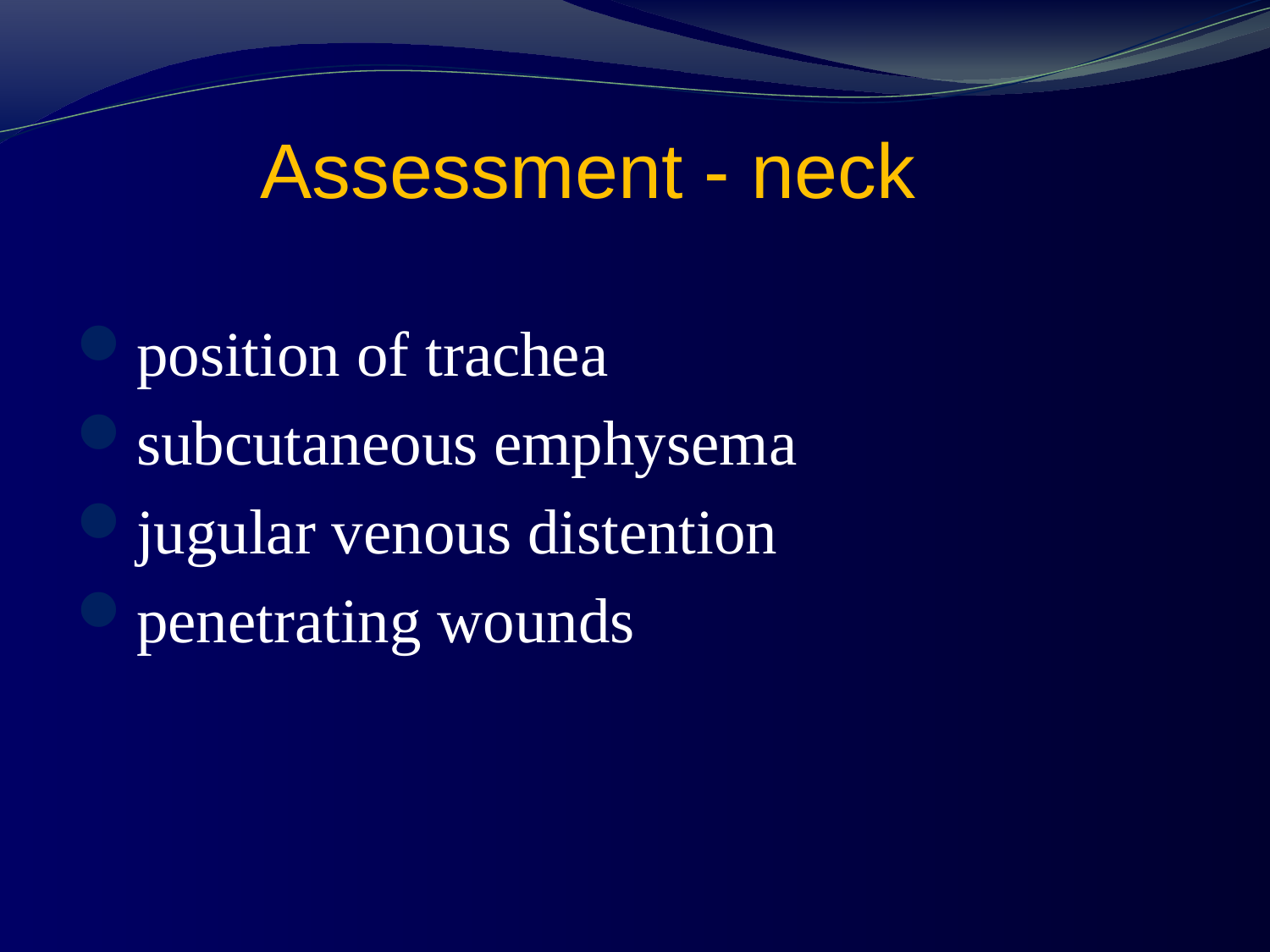

# Assessment - neck
position of trachea
subcutaneous emphysema
jugular venous distention
penetrating wounds